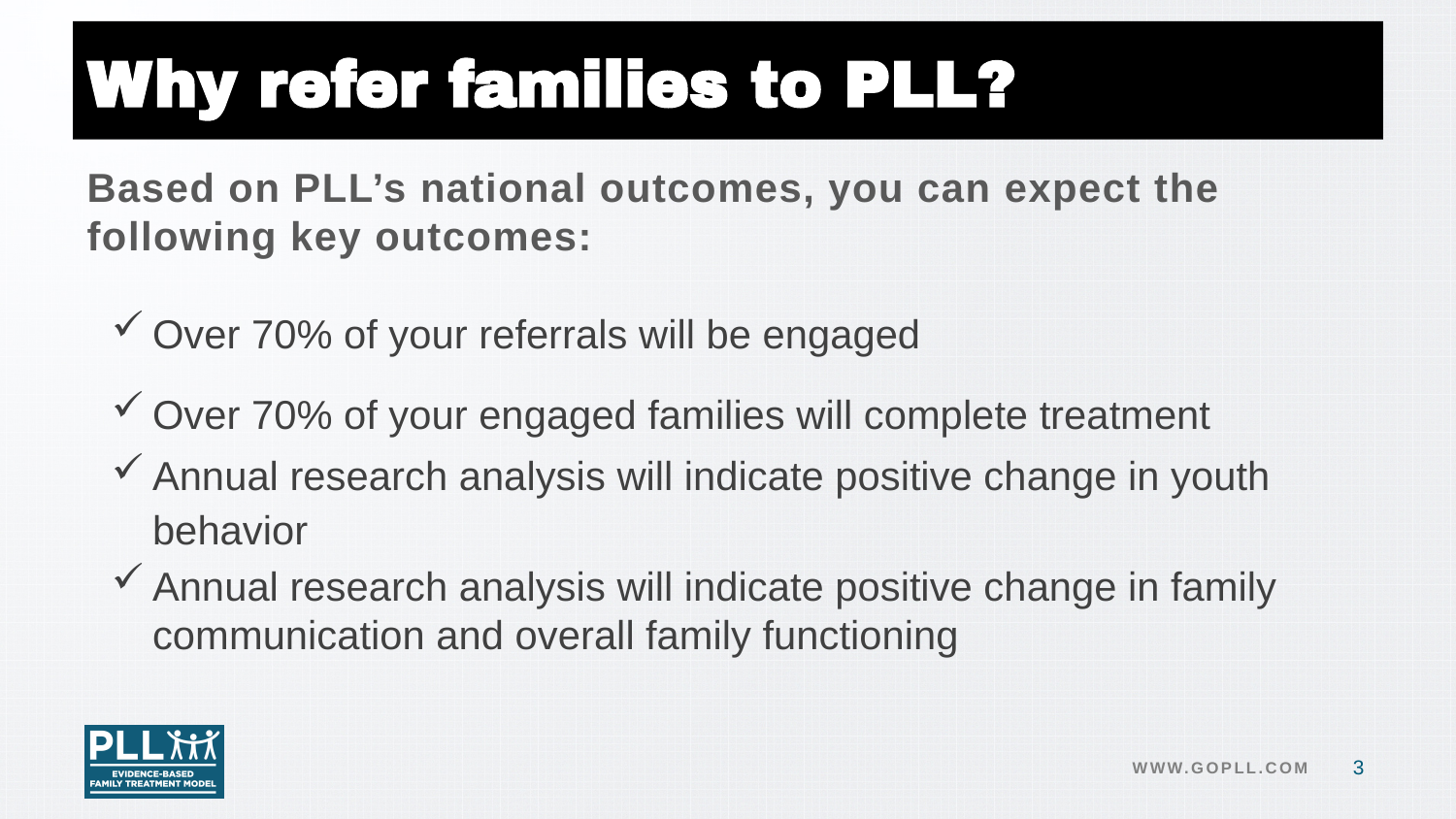

# Why refer families to PLL?
Based on PLL’s national outcomes, you can expect the following key outcomes:
Over 70% of your referrals will be engaged
Over 70% of your engaged families will complete treatment
Annual research analysis will indicate positive change in youth behavior
Annual research analysis will indicate positive change in family communication and overall family functioning